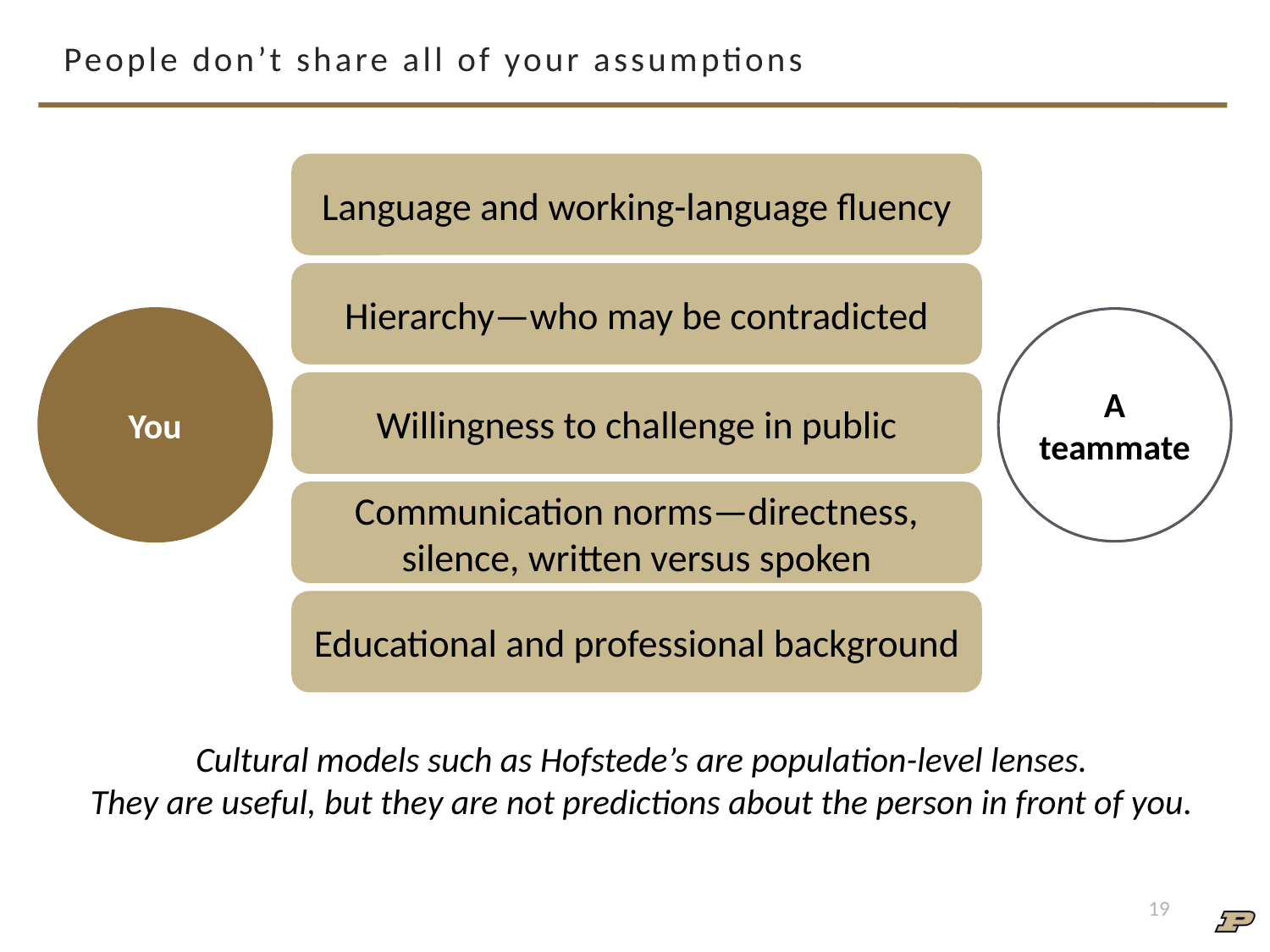

# People don’t share all of your assumptions
Language and working-language fluency
Hierarchy—who may be contradicted
You
A
teammate
Willingness to challenge in public
Communication norms—directness, silence, written versus spoken
Educational and professional background
Cultural models such as Hofstede’s are population-level lenses.
They are useful, but they are not predictions about the person in front of you.
19